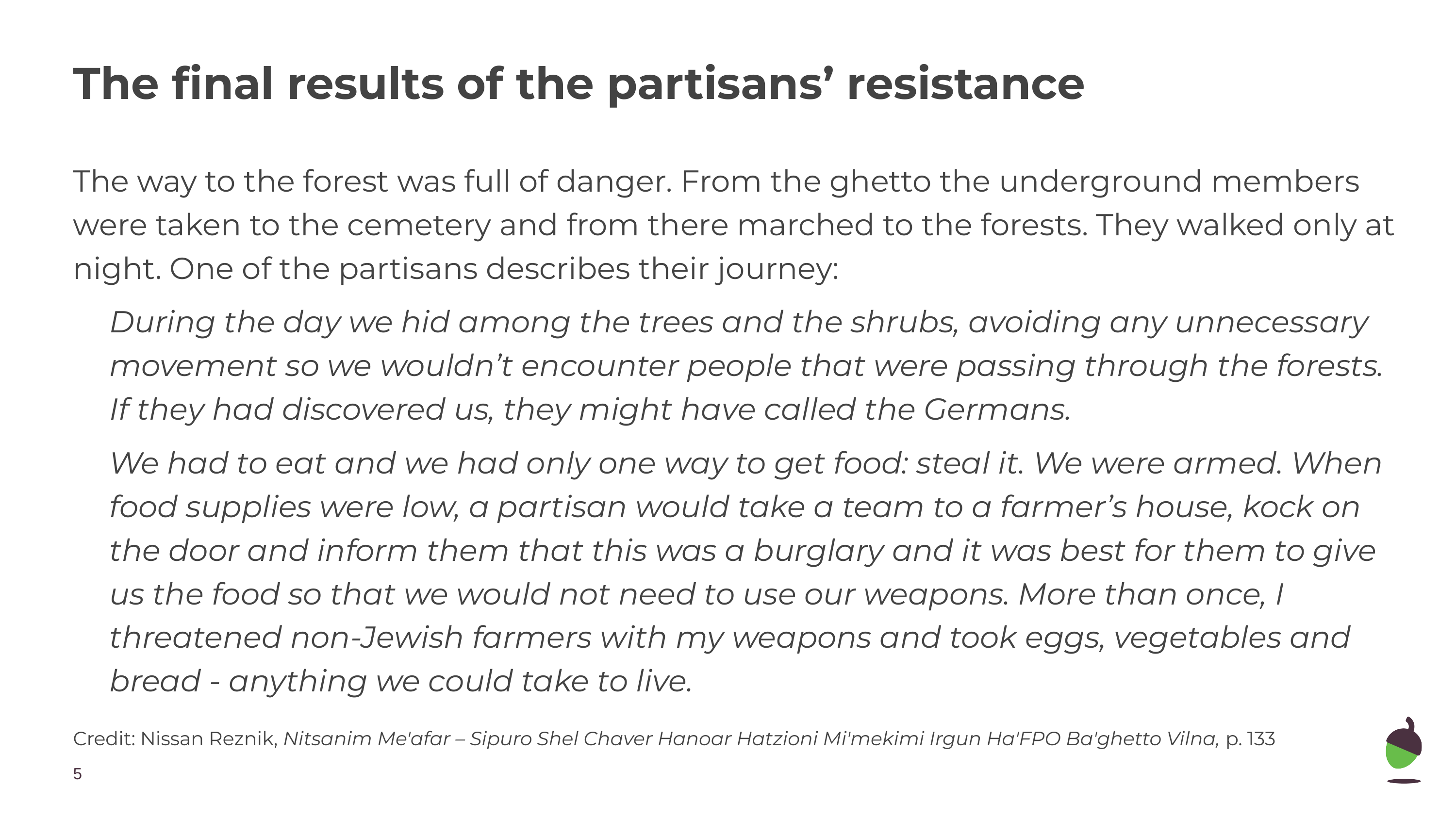

# The final results of the partisans’ resistance

The way to the forest was full of danger. From the ghetto the underground members were taken to the cemetery and from there marched to the forests. They walked only at night. One of the partisans describes their journey:
During the day we hid among the trees and the shrubs, avoiding any unnecessary movement so we wouldn’t encounter people that were passing through the forests. If they had discovered us, they might have called the Germans.
We had to eat and we had only one way to get food: steal it. We were armed. When food supplies were low, a partisan would take a team to a farmer’s house, kock on the door and inform them that this was a burglary and it was best for them to give us the food so that we would not need to use our weapons. More than once, I threatened non-Jewish farmers with my weapons and took eggs, vegetables and bread - anything we could take to live.
Credit: Nissan Reznik, Nitsanim Me'afar – Sipuro Shel Chaver Hanoar Hatzioni Mi'mekimi Irgun Ha'FPO Ba'ghetto Vilna, p. 133
5